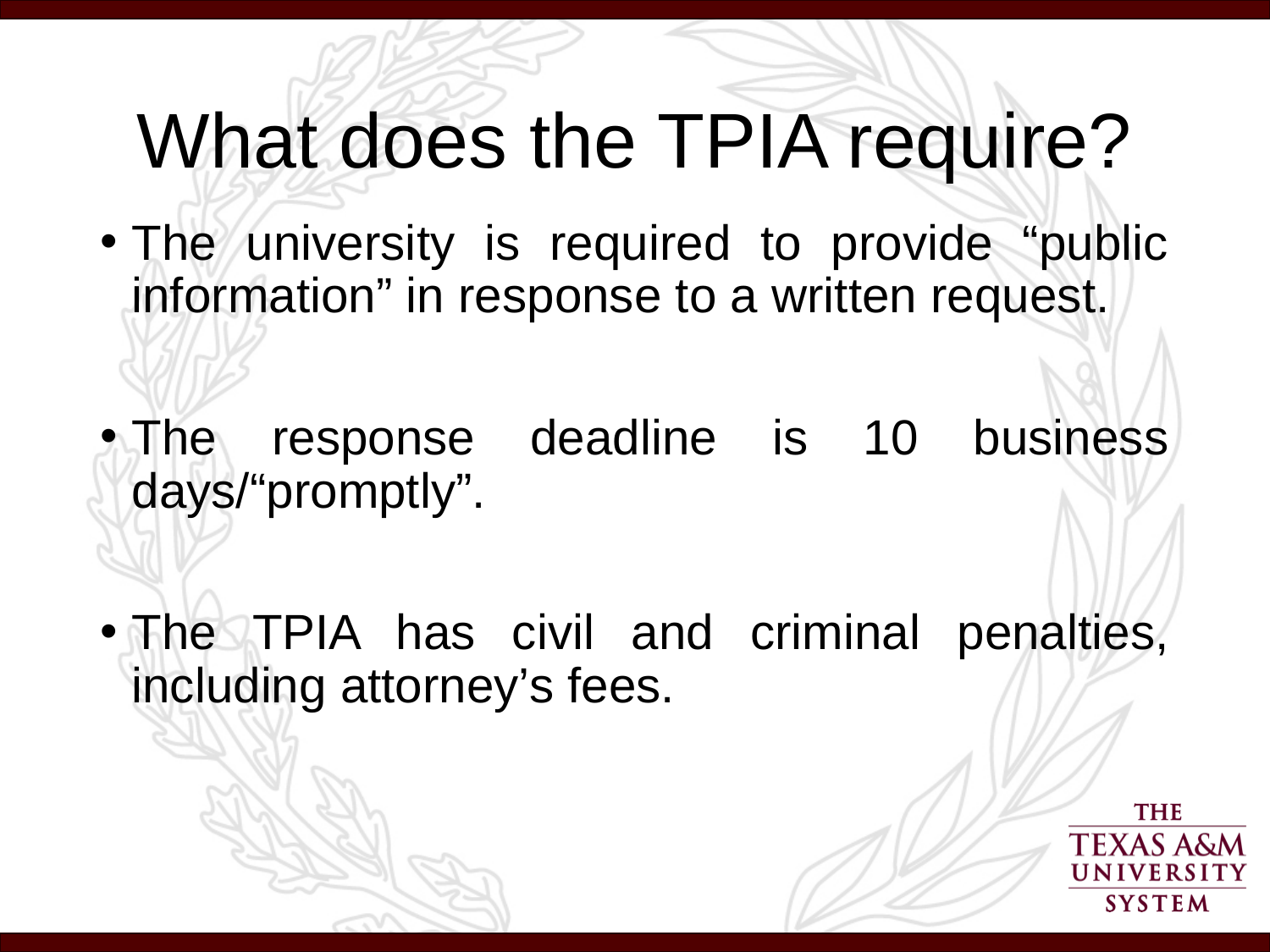

# What does the TPIA require?
The university is required to provide “public information” in response to a written request.

The response deadline is 10 business days/“promptly”.

The TPIA has civil and criminal penalties, including attorney’s fees.